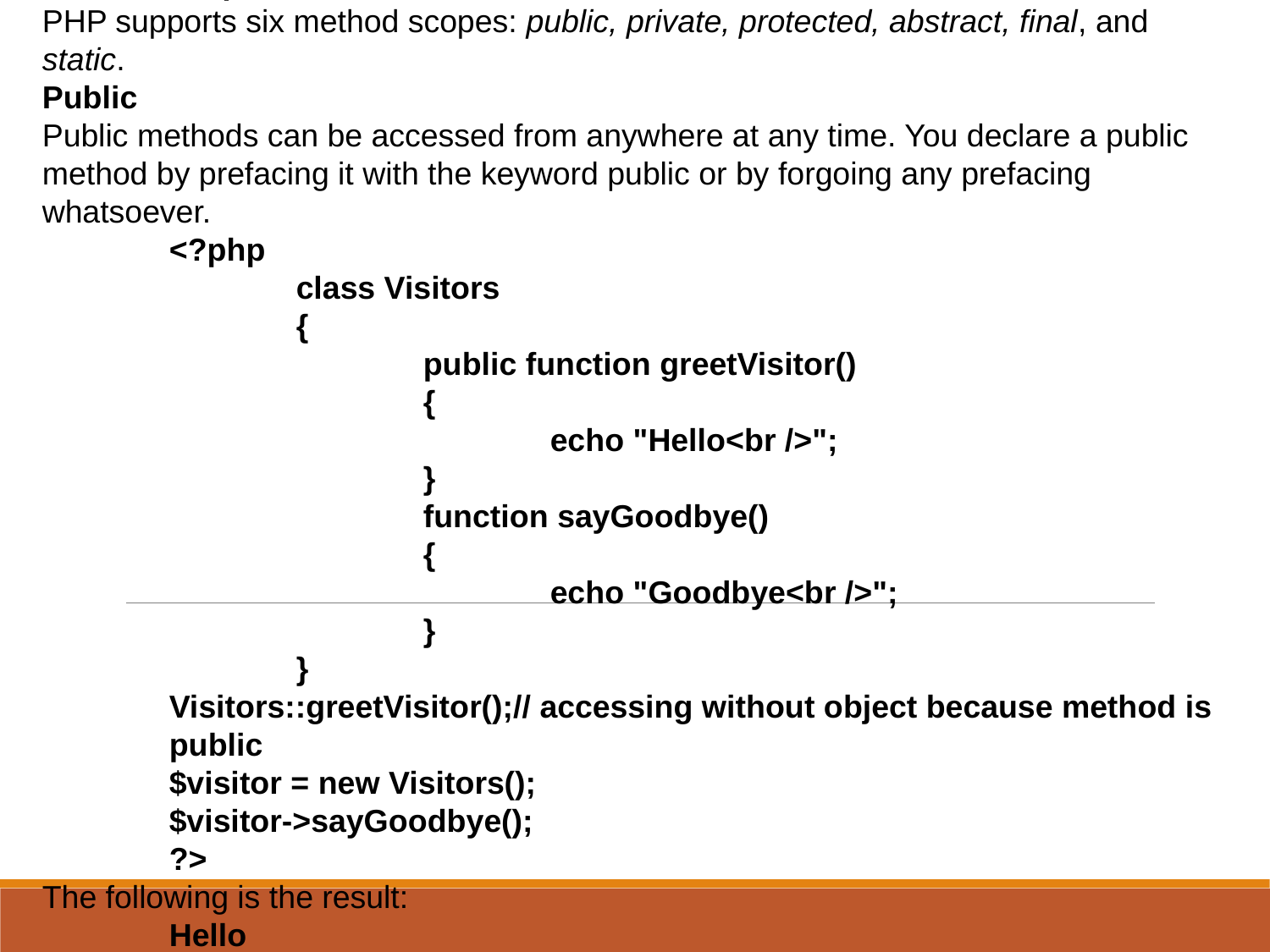

Method Scopes
PHP supports six method scopes: public, private, protected, abstract, final, and static.
Public
Public methods can be accessed from anywhere at any time. You declare a public method by prefacing it with the keyword public or by forgoing any prefacing whatsoever.
<?php
	class Visitors
	{
		public function greetVisitor()
		{
			echo "Hello<br />";
		}
		function sayGoodbye()
		{
			echo "Goodbye<br />";
		}
	}
Visitors::greetVisitor();// accessing without object because method is public
$visitor = new Visitors();
$visitor->sayGoodbye();
?>
The following is the result:
Hello
Goodbye